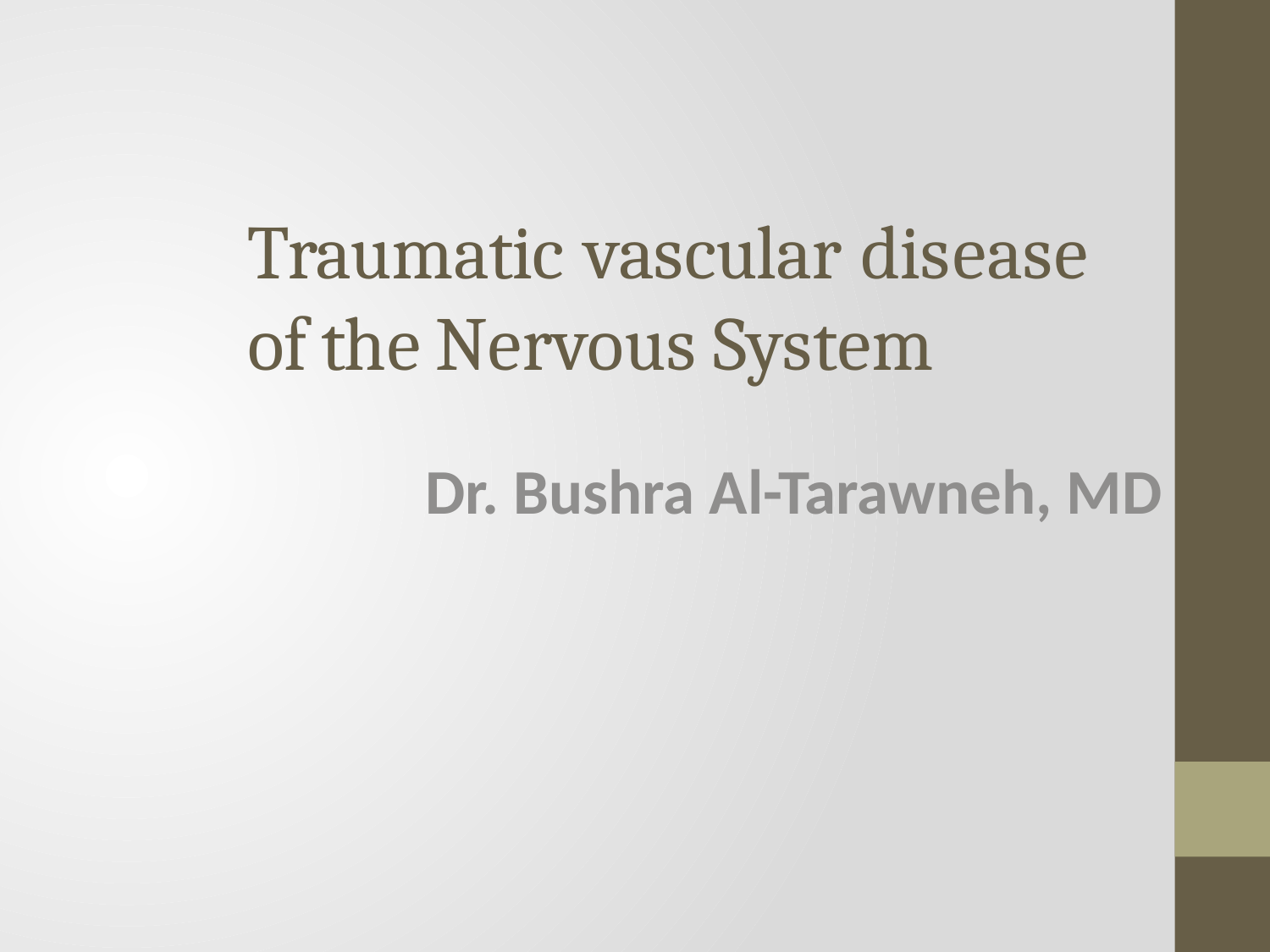

# Traumatic vascular disease of the Nervous System
Dr. Bushra Al-Tarawneh, MD